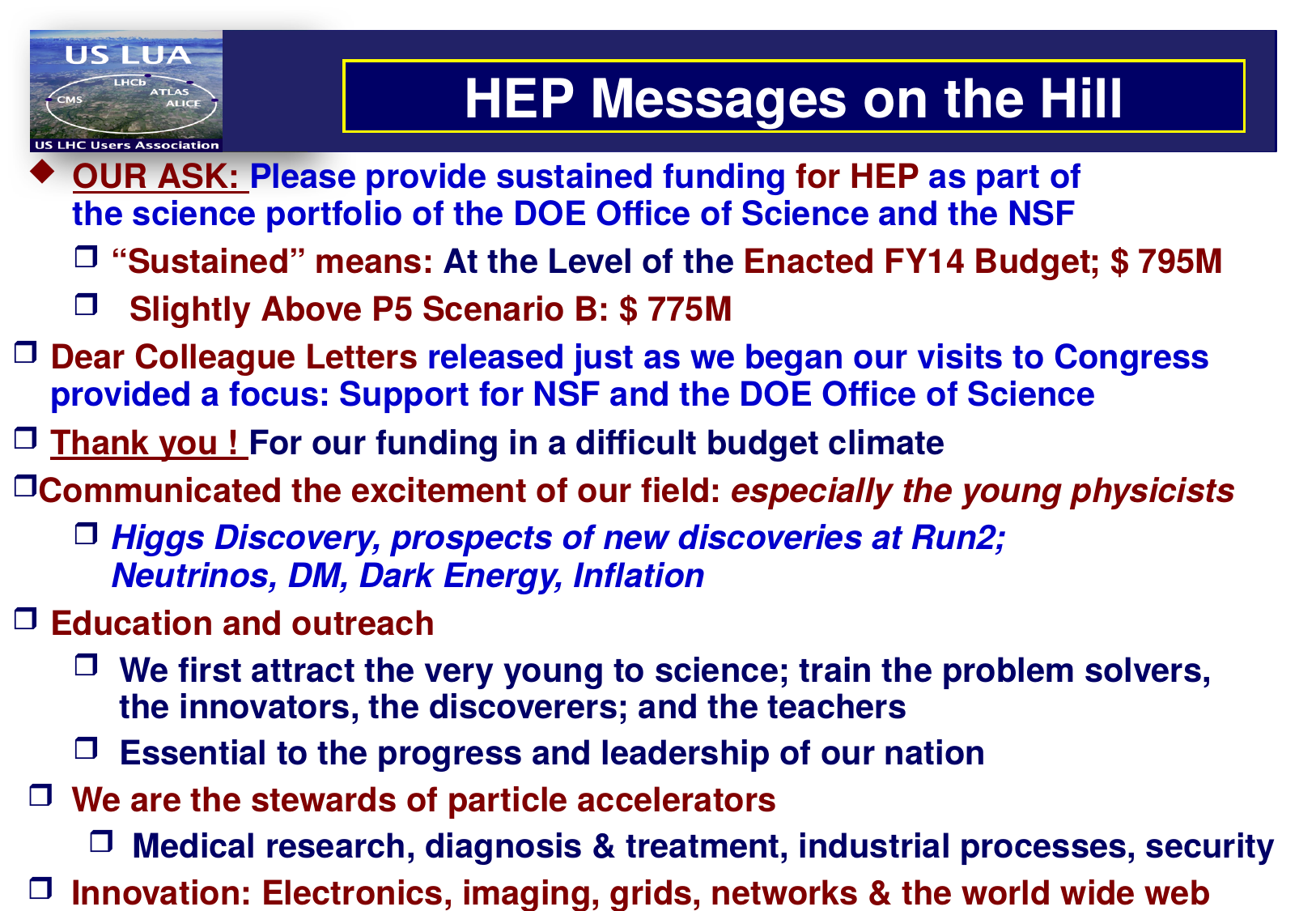

HEP Messages on the Hill
OUR ASK: Please provide sustained funding for HEP as part of
the science portfolio of the DOE Office of Science and the NSF
“Sustained” means: At the Level of the Enacted FY14 Budget; $ 795M
  Slightly Above P5 Scenario B: $ 775M
Dear Colleague Letters released just as we began our visits to Congress
provided a focus: Support for NSF and the DOE Office of Science
Thank you ! For our funding in a difficult budget climate
Communicated the excitement of our field: especially the young physicists
Higgs Discovery, prospects of new discoveries at Run2;
Neutrinos, DM, Dark Energy, Inflation
Education and outreach
We first attract the very young to science; train the problem solvers,
the innovators, the discoverers; and the teachers
Essential to the progress and leadership of our nation
We are the stewards of particle accelerators
Medical research, diagnosis & treatment, industrial processes, security
Innovation: Electronics, imaging, grids, networks & the world wide web